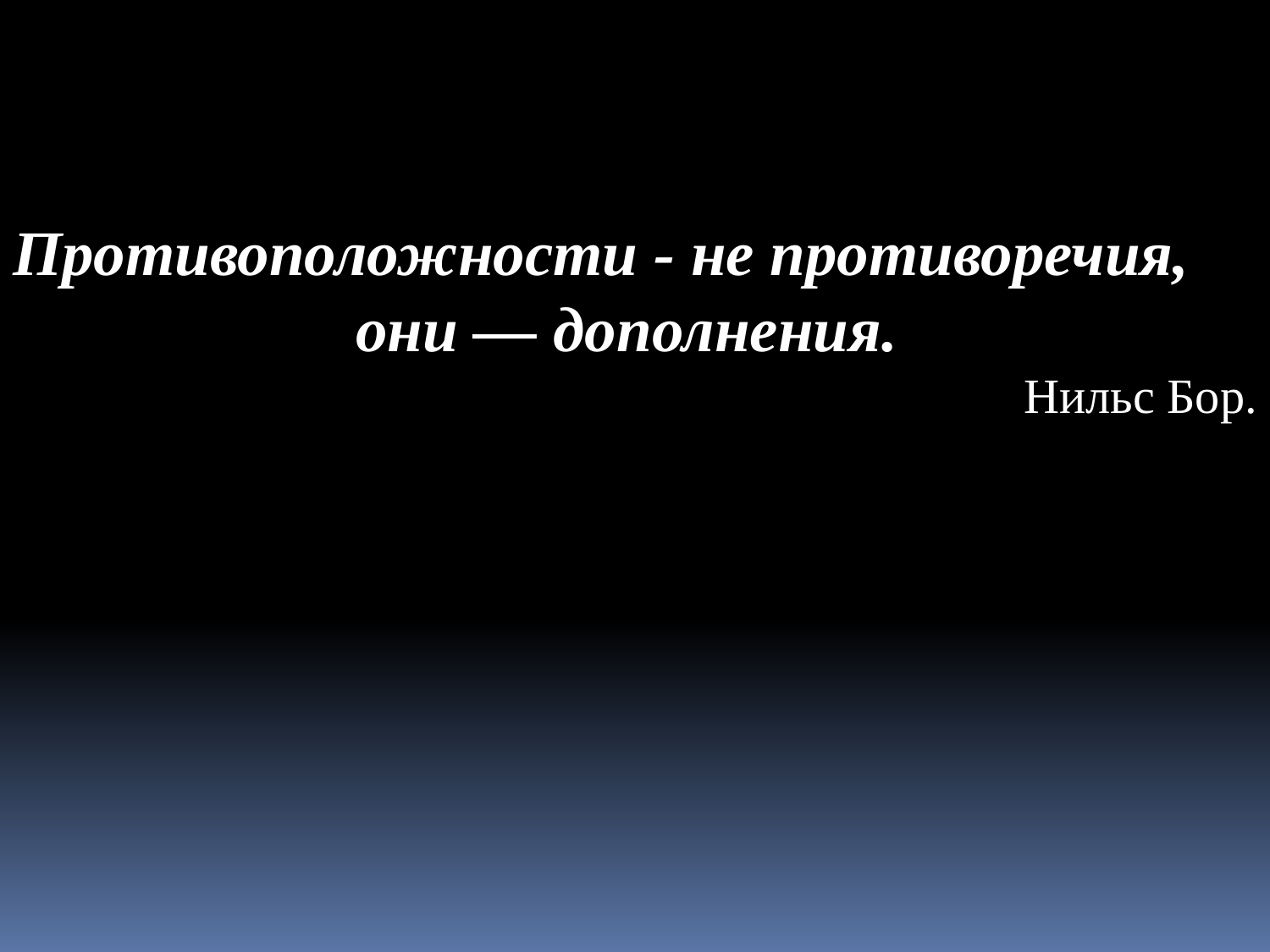

Противоположности - не противоречия,
они — дополнения.
Нильс Бор.